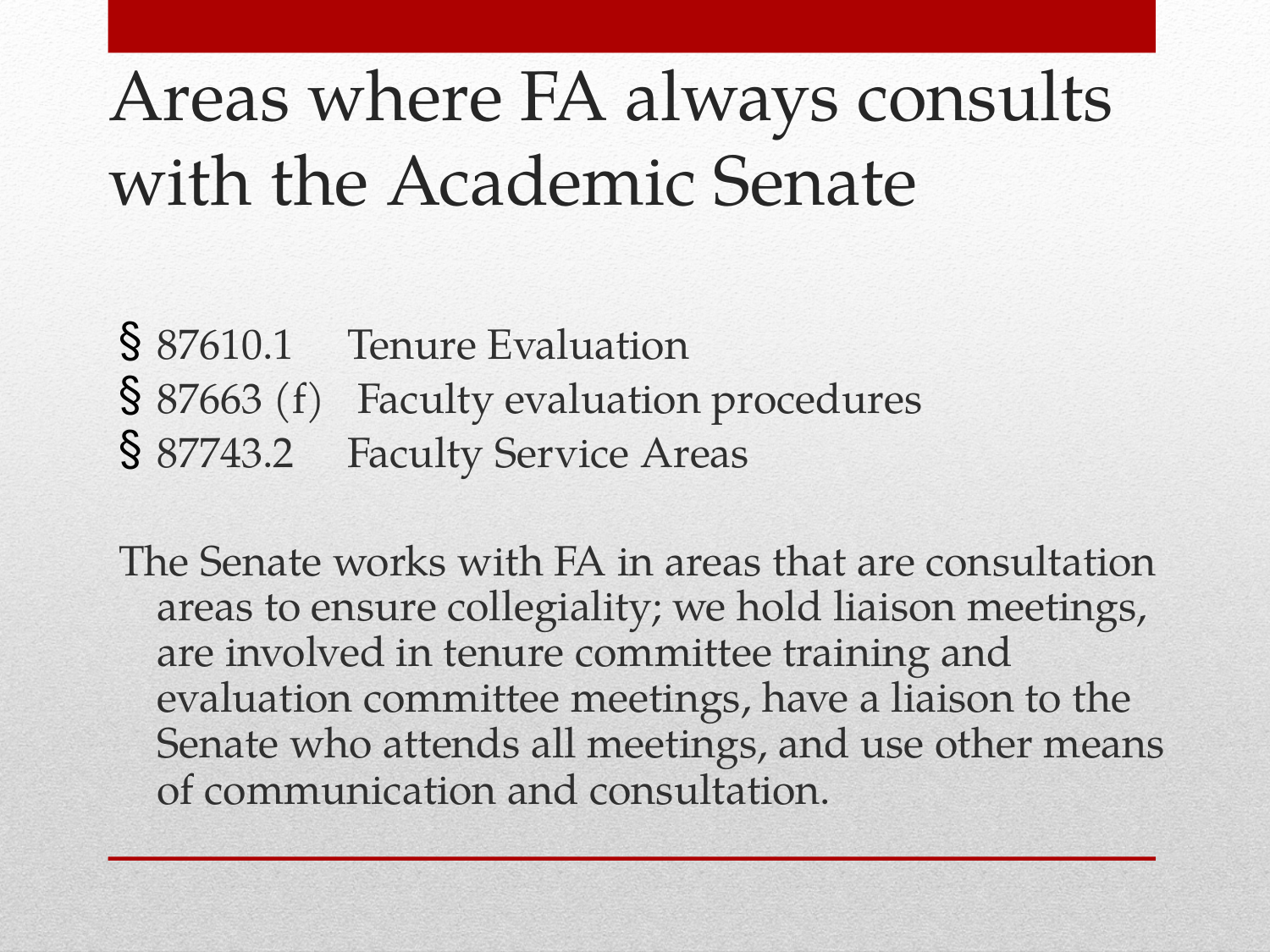

# Areas where FA always consults with the Academic Senate
87610.1     Tenure Evaluation
87663 (f)   Faculty evaluation procedures
87743.2     Faculty Service Areas

The Senate works with FA in areas that are consultation areas to ensure collegiality; we hold liaison meetings, are involved in tenure committee training and evaluation committee meetings, have a liaison to the Senate who attends all meetings, and use other means of communication and consultation.